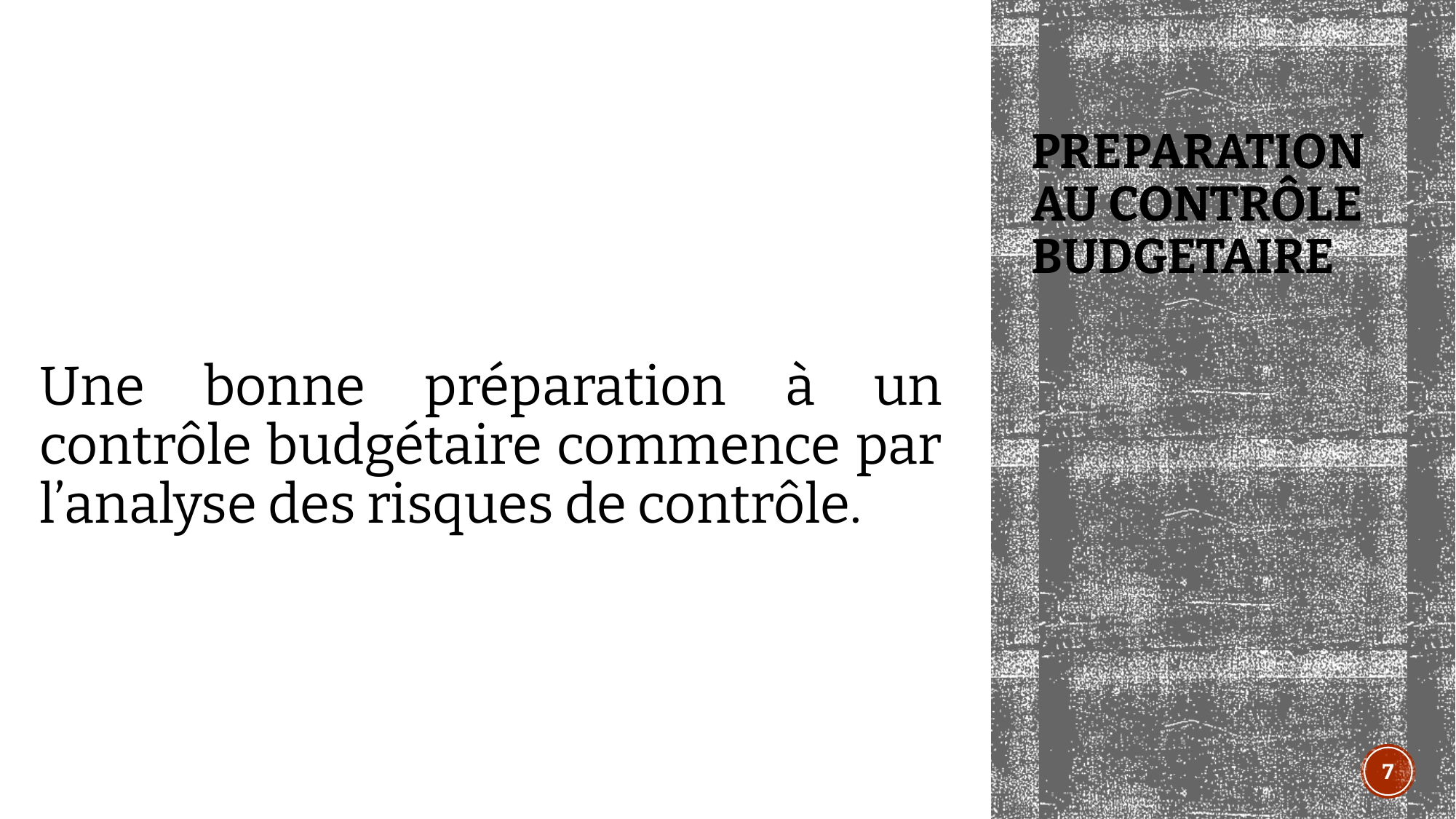

Une bonne préparation à un contrôle budgétaire commence par l’analyse des risques de contrôle.
# PREPARATION AU CONTRÔLE BUDGETAIRE

7